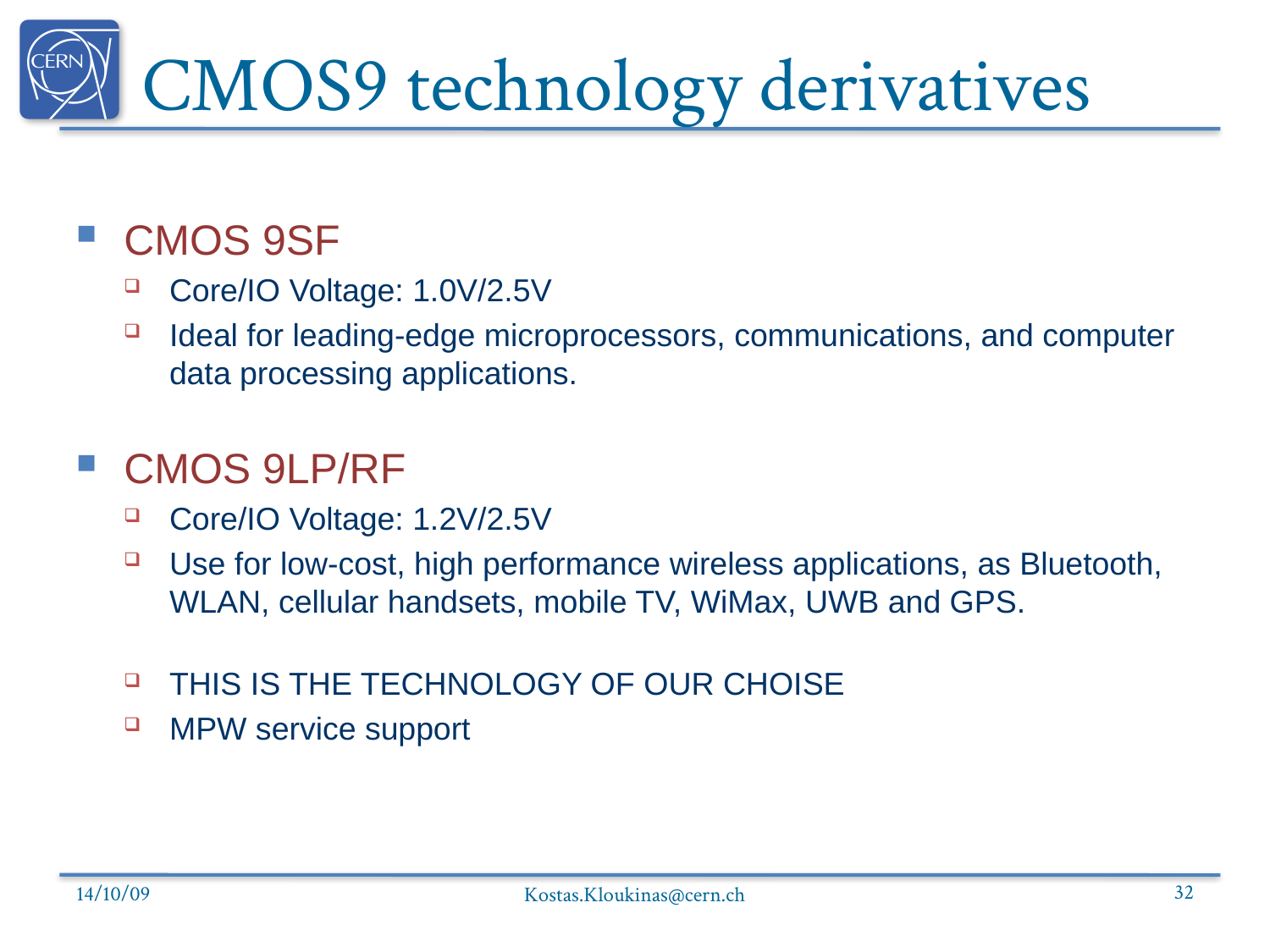

# CMOS9 technology derivatives
CMOS 9SF
Core/IO Voltage: 1.0V/2.5V
Ideal for leading-edge microprocessors, communications, and computer data processing applications.
CMOS 9LP/RF
Core/IO Voltage: 1.2V/2.5V
Use for low-cost, high performance wireless applications, as Bluetooth, WLAN, cellular handsets, mobile TV, WiMax, UWB and GPS.
THIS IS THE TECHNOLOGY OF OUR CHOISE
MPW service support
14/10/09
Kostas.Kloukinas@cern.ch
32